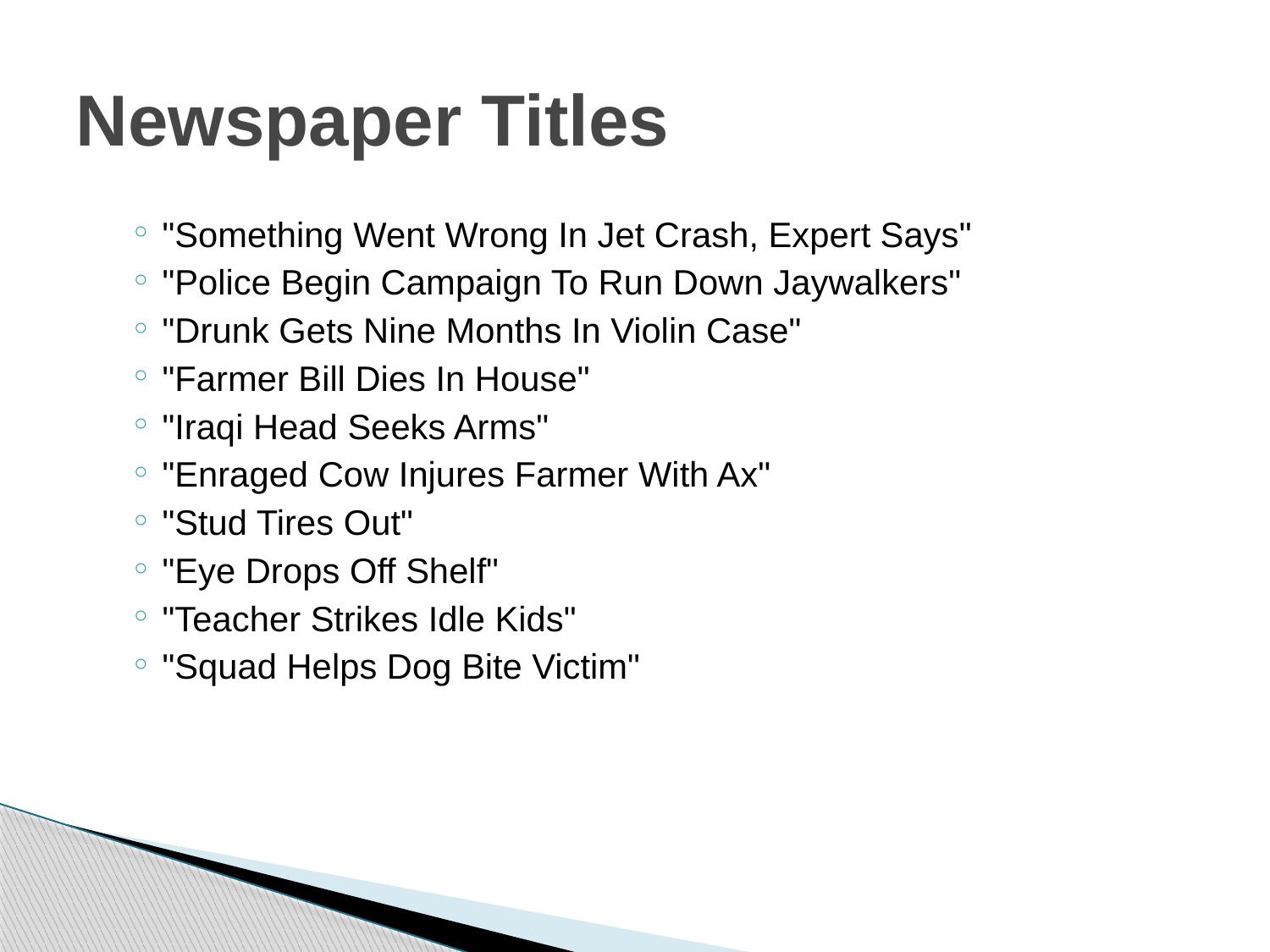

# Newspaper Titles
"Something Went Wrong In Jet Crash, Expert Says"
"Police Begin Campaign To Run Down Jaywalkers"
"Drunk Gets Nine Months In Violin Case"
"Farmer Bill Dies In House"
"Iraqi Head Seeks Arms"
"Enraged Cow Injures Farmer With Ax"
"Stud Tires Out"
"Eye Drops Off Shelf"
"Teacher Strikes Idle Kids"
"Squad Helps Dog Bite Victim"